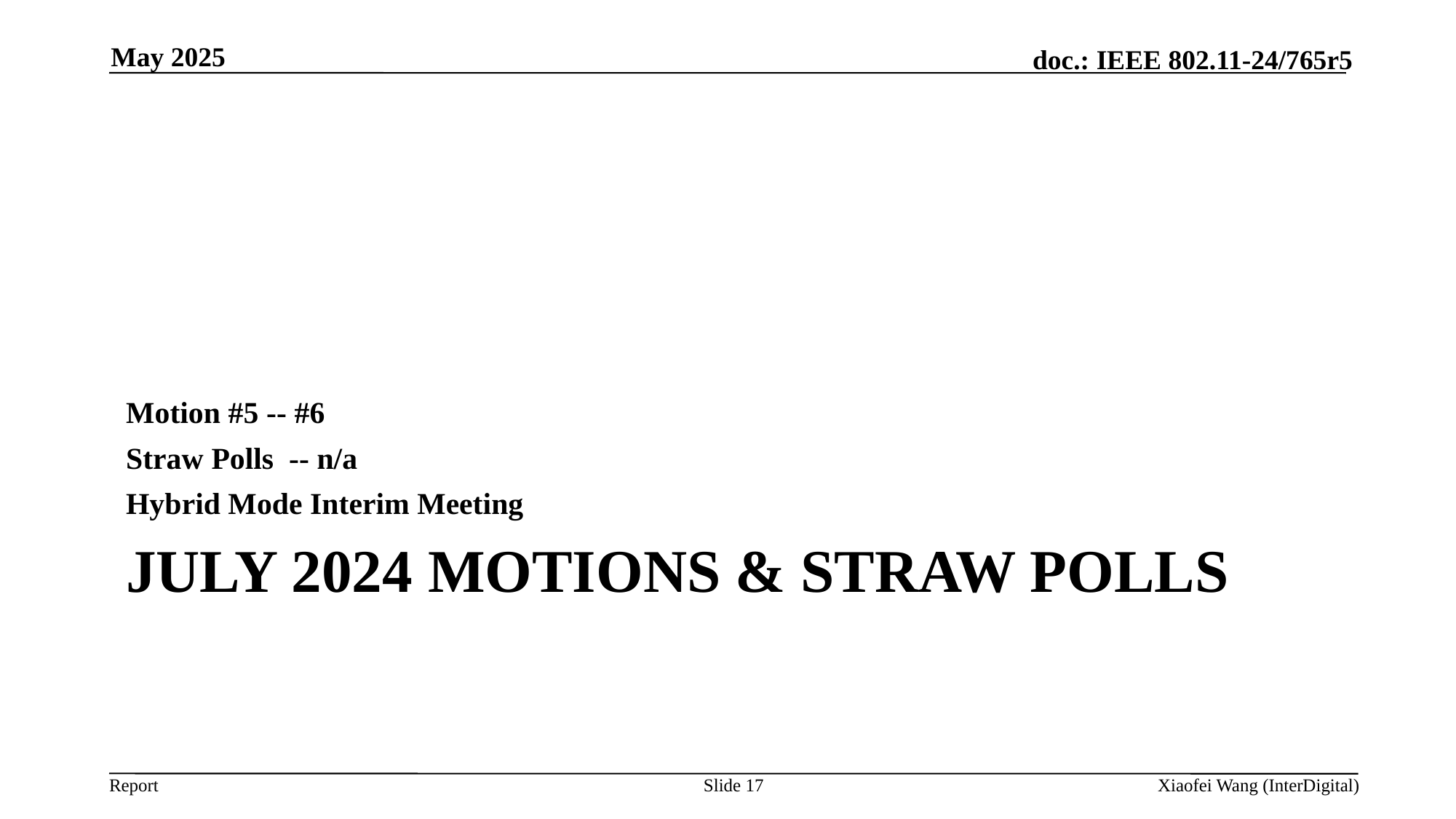

May 2025
Motion #5 -- #6
Straw Polls  -- n/a
Hybrid Mode Interim Meeting
# July 2024 Motions & Straw Polls
Slide 17
Xiaofei Wang (InterDigital)